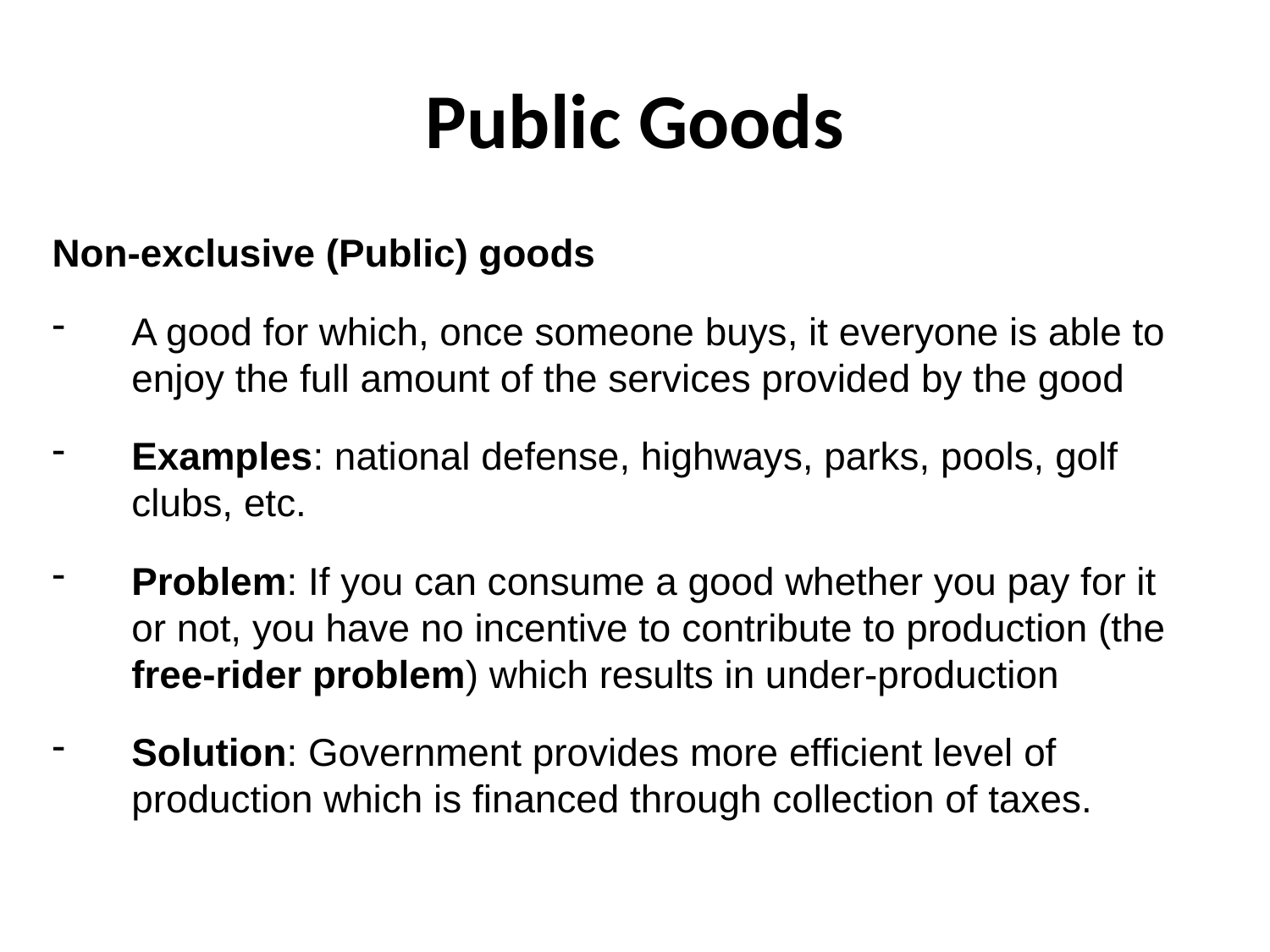

# Public Goods
Non-exclusive (Public) goods
A good for which, once someone buys, it everyone is able to enjoy the full amount of the services provided by the good
Examples: national defense, highways, parks, pools, golf clubs, etc.
Problem: If you can consume a good whether you pay for it or not, you have no incentive to contribute to production (the free-rider problem) which results in under-production
Solution: Government provides more efficient level of production which is financed through collection of taxes.